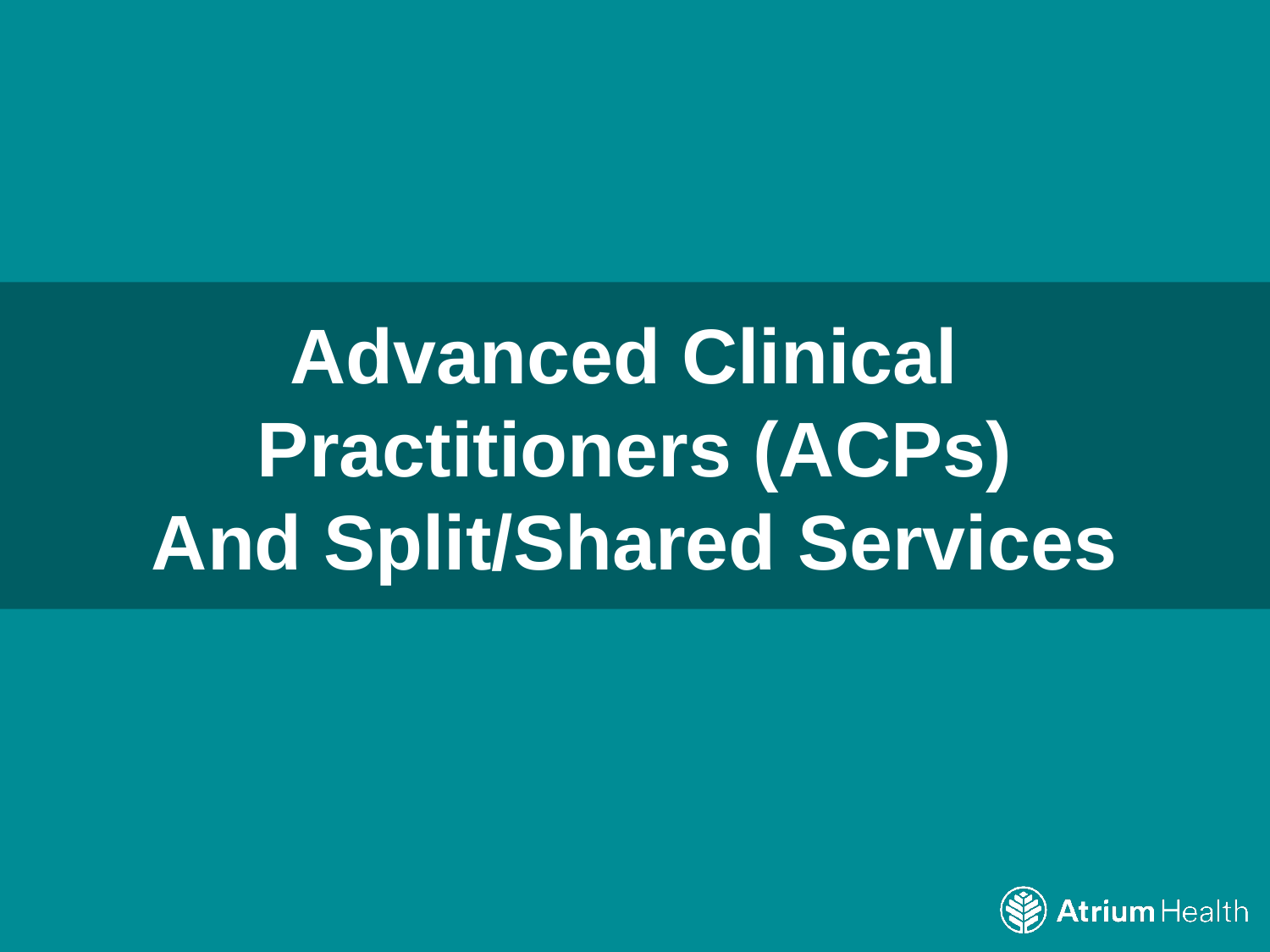

Advanced Clinical
Practitioners (ACPs)
And Split/Shared Services